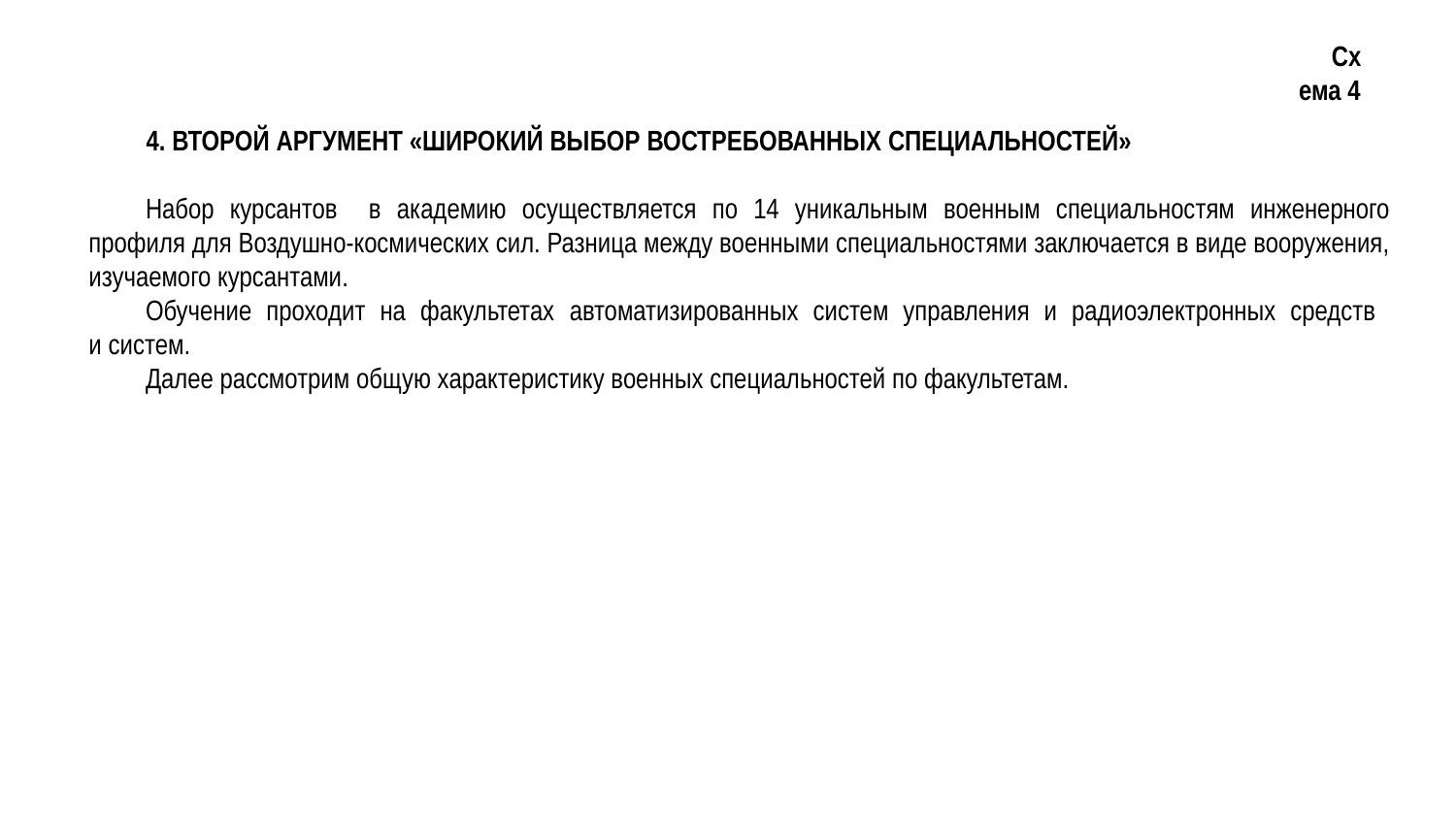

4. ВТОРОЙ АРГУМЕНТ «ШИРОКИЙ ВЫБОР ВОСТРЕБОВАННЫХ СПЕЦИАЛЬНОСТЕЙ»

Набор курсантов  в академию осуществляется по 14 уникальным военным специальностям инженерного профиля для Воздушно-космических сил. Разница между военными специальностями заключается в виде вооружения, изучаемого курсантами.
Обучение проходит на факультетах автоматизированных систем управления и радиоэлектронных средств
и систем.
Далее рассмотрим общую характеристику военных специальностей по факультетам.
Схема 4